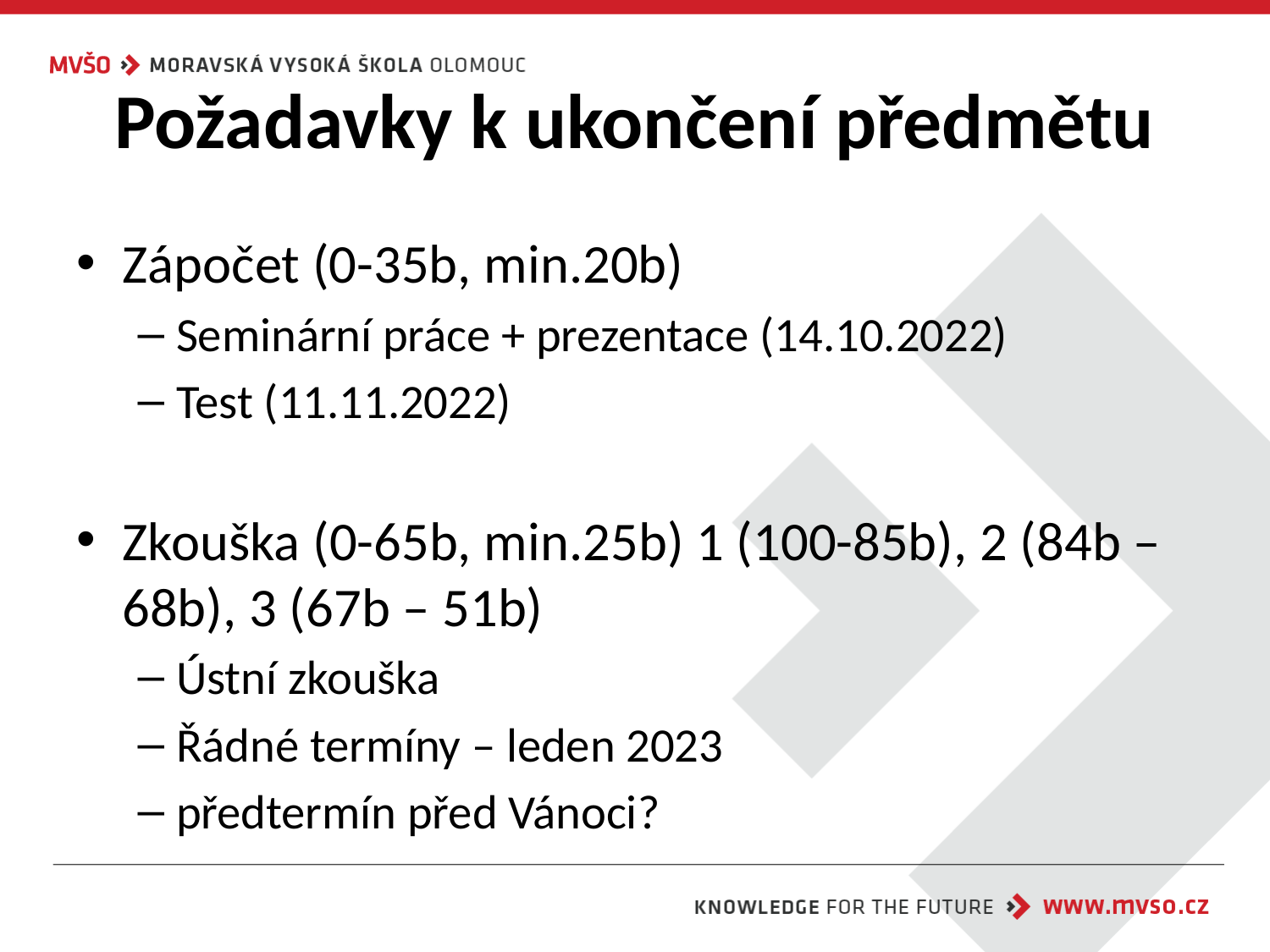

# Požadavky k ukončení předmětu
Zápočet (0-35b, min.20b)
Seminární práce + prezentace (14.10.2022)
Test (11.11.2022)

Zkouška (0-65b, min.25b) 1 (100-85b), 2 (84b – 68b), 3 (67b – 51b)
Ústní zkouška
Řádné termíny – leden 2023
předtermín před Vánoci?